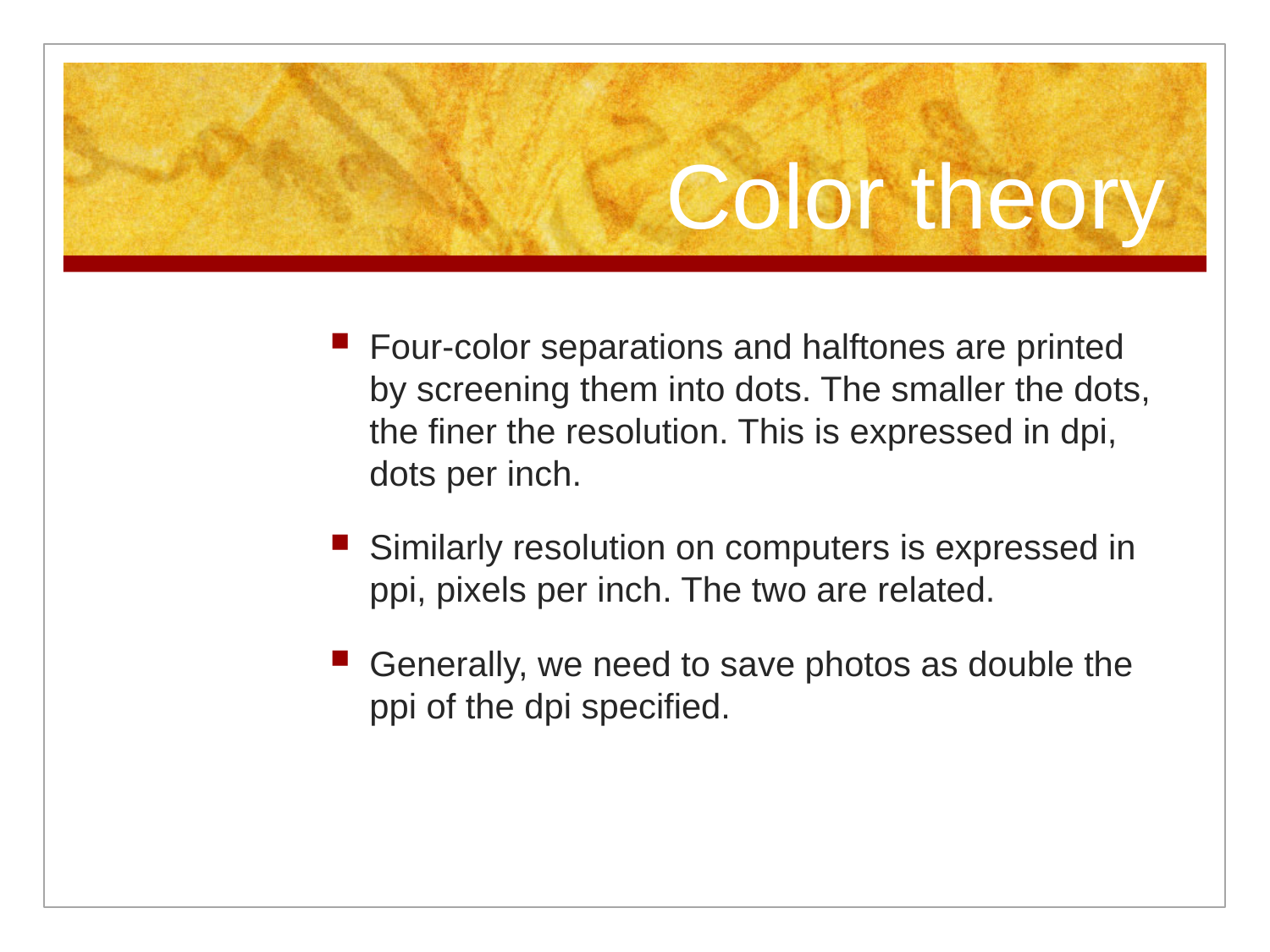

# Color theory
Four-color separations and halftones are printed by screening them into dots. The smaller the dots, the finer the resolution. This is expressed in dpi, dots per inch.
Similarly resolution on computers is expressed in ppi, pixels per inch. The two are related.
Generally, we need to save photos as double the ppi of the dpi specified.